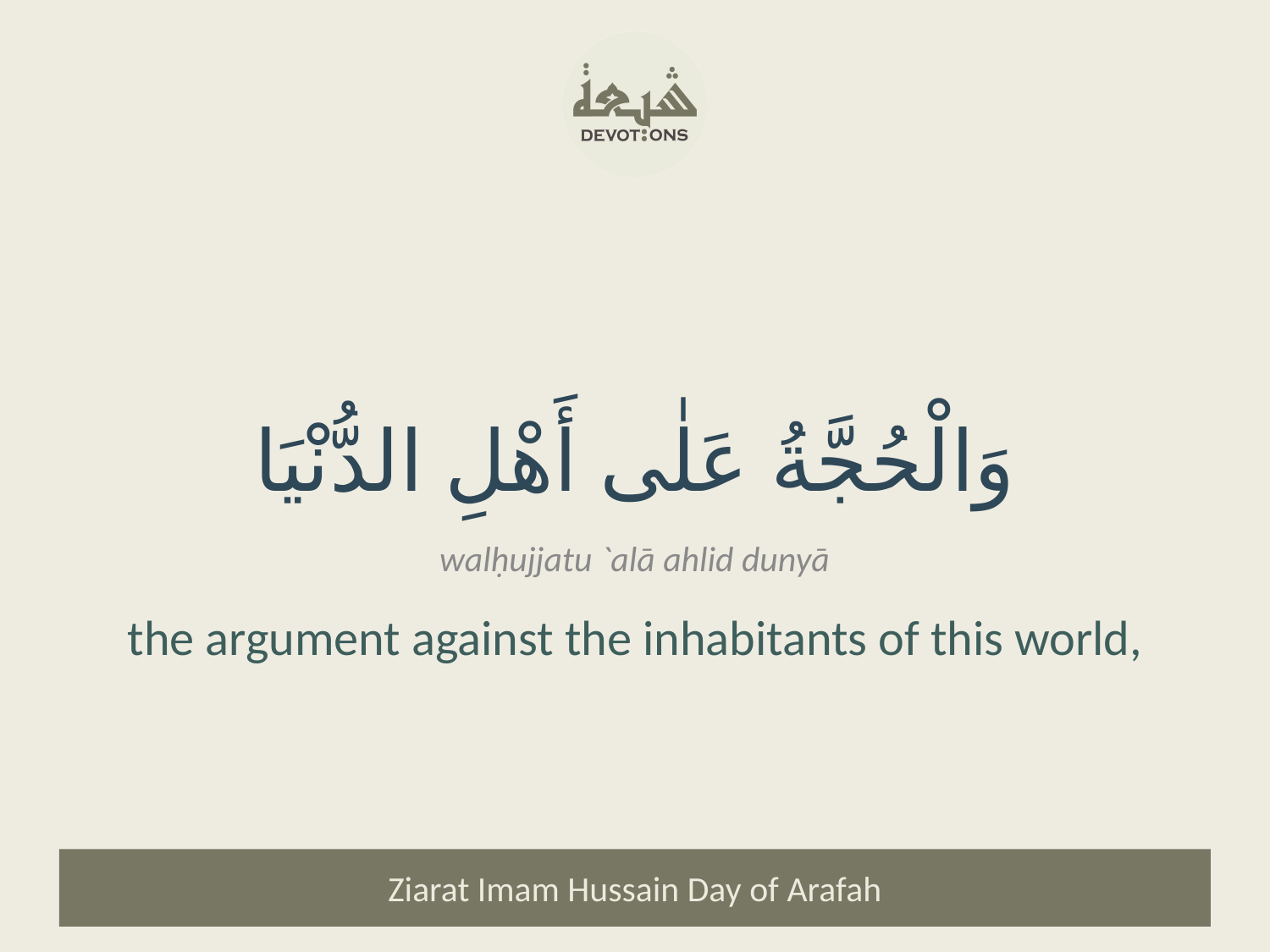

وَالْحُجَّةُ عَلٰى أَهْلِ الدُّنْيَا
walḥujjatu `alā ahlid dunyā
the argument against the inhabitants of this world,
Ziarat Imam Hussain Day of Arafah